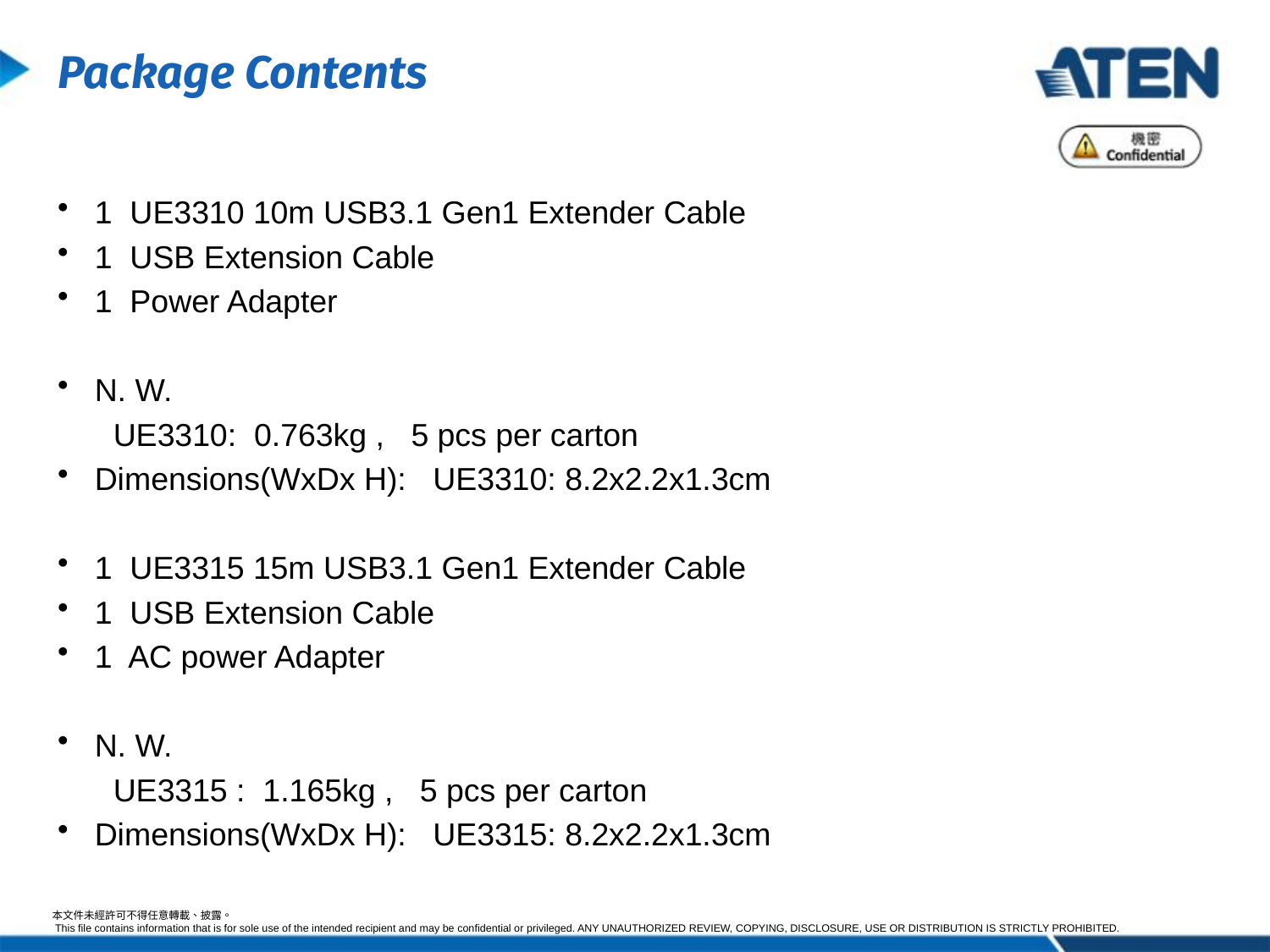

1  UE3310 10m USB3.1 Gen1 Extender Cable
1  USB Extension Cable
1  Power Adapter

N. W.
UE3310:  0.763kg ,   5 pcs per carton
Dimensions(WxDx H):   UE3310: 8.2x2.2x1.3cm

1  UE3315 15m USB3.1 Gen1 Extender Cable
1  USB Extension Cable
1  AC power Adapter

N. W.
UE3315 :  1.165kg ,   5 pcs per carton
Dimensions(WxDx H):   UE3315: 8.2x2.2x1.3cm

 Package Contents